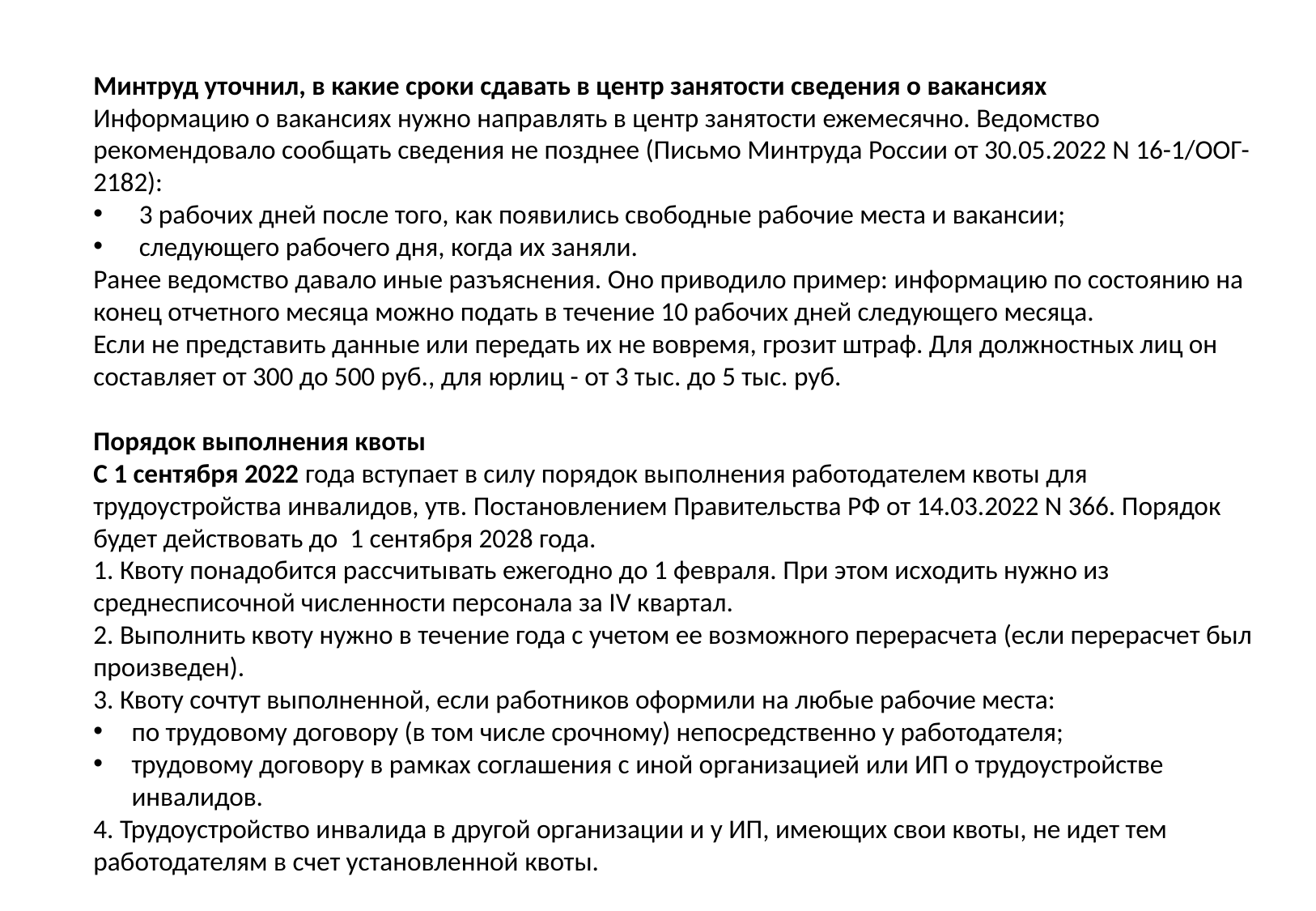

Минтруд уточнил, в какие сроки сдавать в центр занятости сведения о вакансиях
Информацию о вакансиях нужно направлять в центр занятости ежемесячно. Ведомство рекомендовало сообщать сведения не позднее (Письмо Минтруда России от 30.05.2022 N 16-1/ООГ-2182):
3 рабочих дней после того, как появились свободные рабочие места и вакансии;
следующего рабочего дня, когда их заняли.
Ранее ведомство давало иные разъяснения. Оно приводило пример: информацию по состоянию на конец отчетного месяца можно подать в течение 10 рабочих дней следующего месяца.
Если не представить данные или передать их не вовремя, грозит штраф. Для должностных лиц он составляет от 300 до 500 руб., для юрлиц - от 3 тыс. до 5 тыс. руб.

Порядок выполнения квоты
С 1 сентября 2022 года вступает в силу порядок выполнения работодателем квоты для трудоустройства инвалидов, утв. Постановлением Правительства РФ от 14.03.2022 N 366. Порядок будет действовать до  1 сентября 2028 года.
1. Квоту понадобится рассчитывать ежегодно до 1 февраля. При этом исходить нужно из среднесписочной численности персонала за IV квартал.
2. Выполнить квоту нужно в течение года с учетом ее возможного перерасчета (если перерасчет был произведен).
3. Квоту сочтут выполненной, если работников оформили на любые рабочие места:
по трудовому договору (в том числе срочному) непосредственно у работодателя;
трудовому договору в рамках соглашения с иной организацией или ИП о трудоустройстве инвалидов.
4. Трудоустройство инвалида в другой организации и у ИП, имеющих свои квоты, не идет тем работодателям в счет установленной квоты.